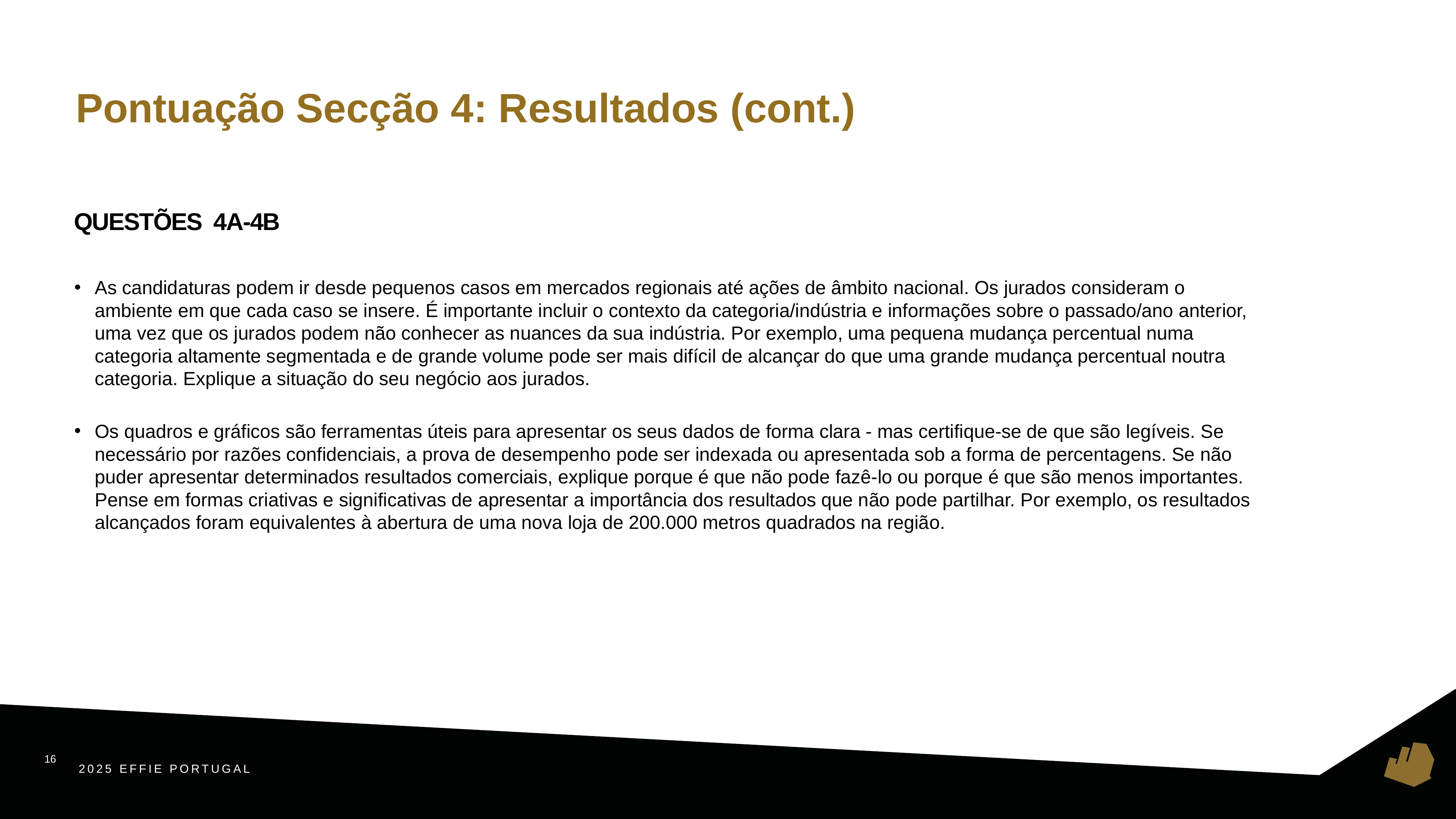

Pontuação Secção 4: Resultados (cont.)
# QUESTÕES  4A-4B
As candidaturas podem ir desde pequenos casos em mercados regionais até ações de âmbito nacional. Os jurados consideram o ambiente em que cada caso se insere. É importante incluir o contexto da categoria/indústria e informações sobre o passado/ano anterior, uma vez que os jurados podem não conhecer as nuances da sua indústria. Por exemplo, uma pequena mudança percentual numa categoria altamente segmentada e de grande volume pode ser mais difícil de alcançar do que uma grande mudança percentual noutra categoria. Explique a situação do seu negócio aos jurados.

Os quadros e gráficos são ferramentas úteis para apresentar os seus dados de forma clara - mas certifique-se de que são legíveis. Se necessário por razões confidenciais, a prova de desempenho pode ser indexada ou apresentada sob a forma de percentagens. Se não puder apresentar determinados resultados comerciais, explique porque é que não pode fazê-lo ou porque é que são menos importantes. Pense em formas criativas e significativas de apresentar a importância dos resultados que não pode partilhar. Por exemplo, os resultados alcançados foram equivalentes à abertura de uma nova loja de 200.000 metros quadrados na região.

16